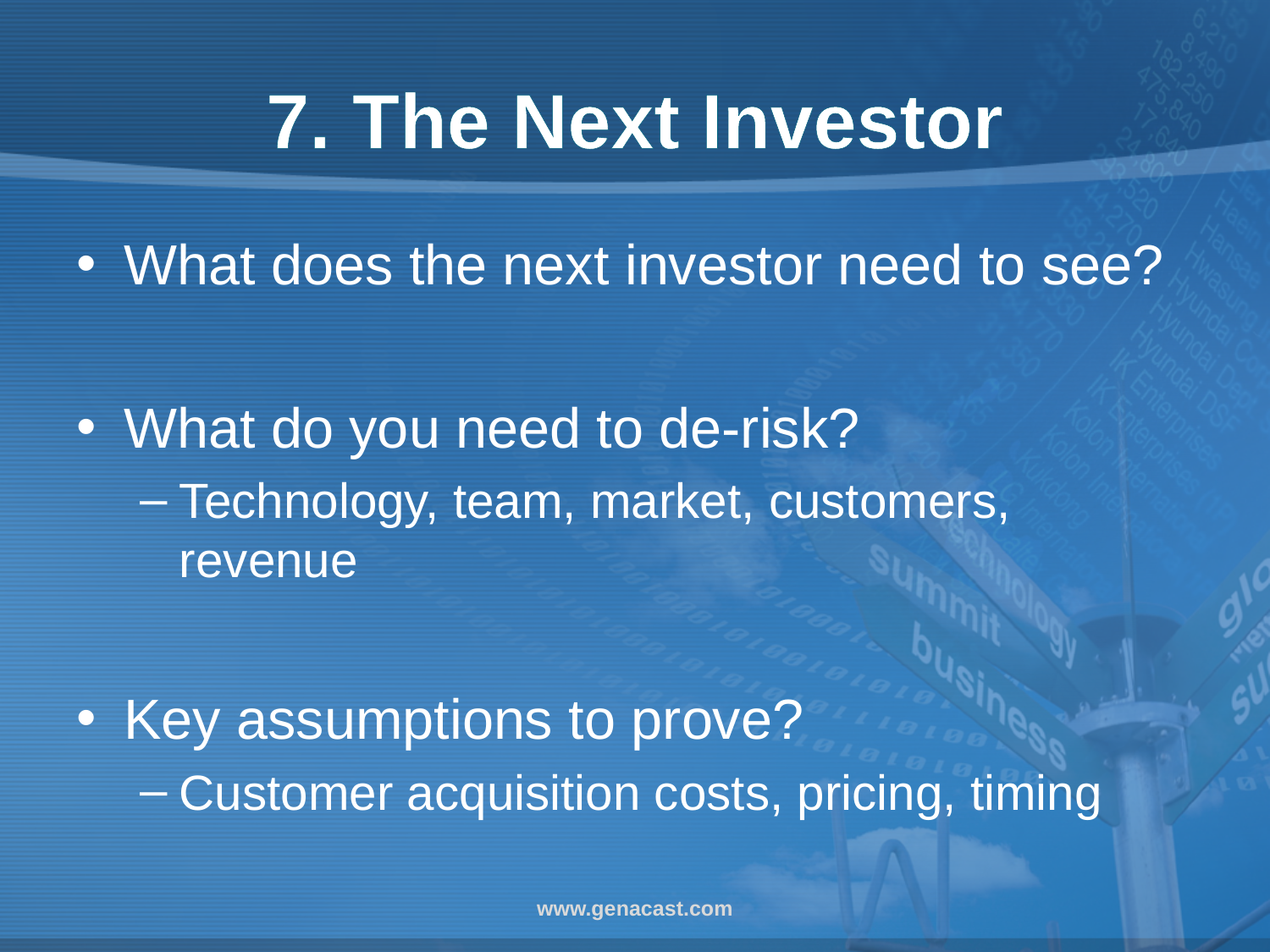

# 7. The Next Investor
What does the next investor need to see?

What do you need to de-risk?
Technology, team, market, customers, revenue

Key assumptions to prove?
Customer acquisition costs, pricing, timing
www.genacast.com